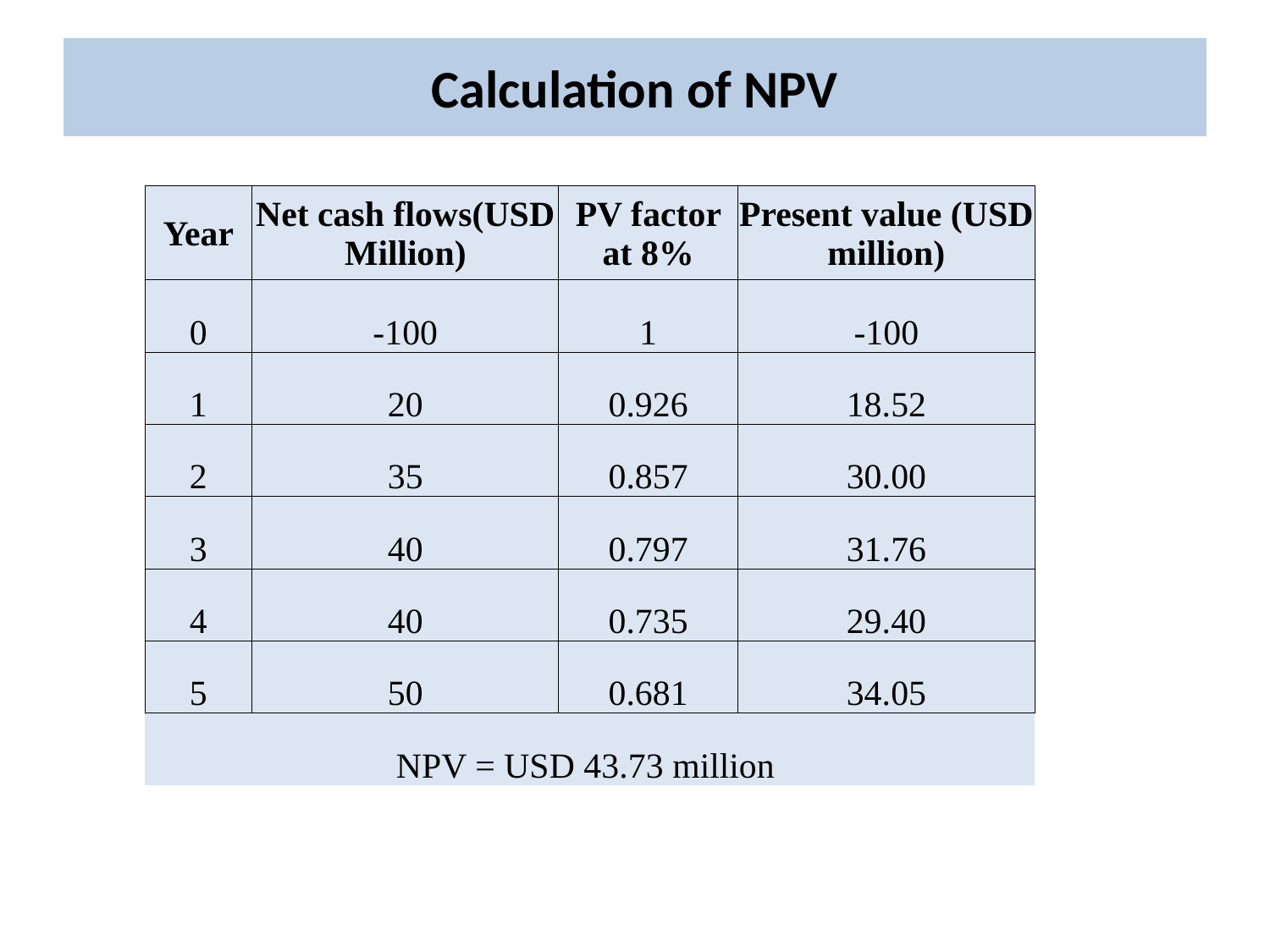

# Calculation of NPV
| Year | Net cash flows(USD Million) | PV factor at 8% | Present value (USD million) |
| --- | --- | --- | --- |
| 0 | -100 | 1 | -100 |
| 1 | 20 | 0.926 | 18.52 |
| 2 | 35 | 0.857 | 30.00 |
| 3 | 40 | 0.797 | 31.76 |
| 4 | 40 | 0.735 | 29.40 |
| 5 | 50 | 0.681 | 34.05 |
| NPV = USD 43.73 million |  |  |  |